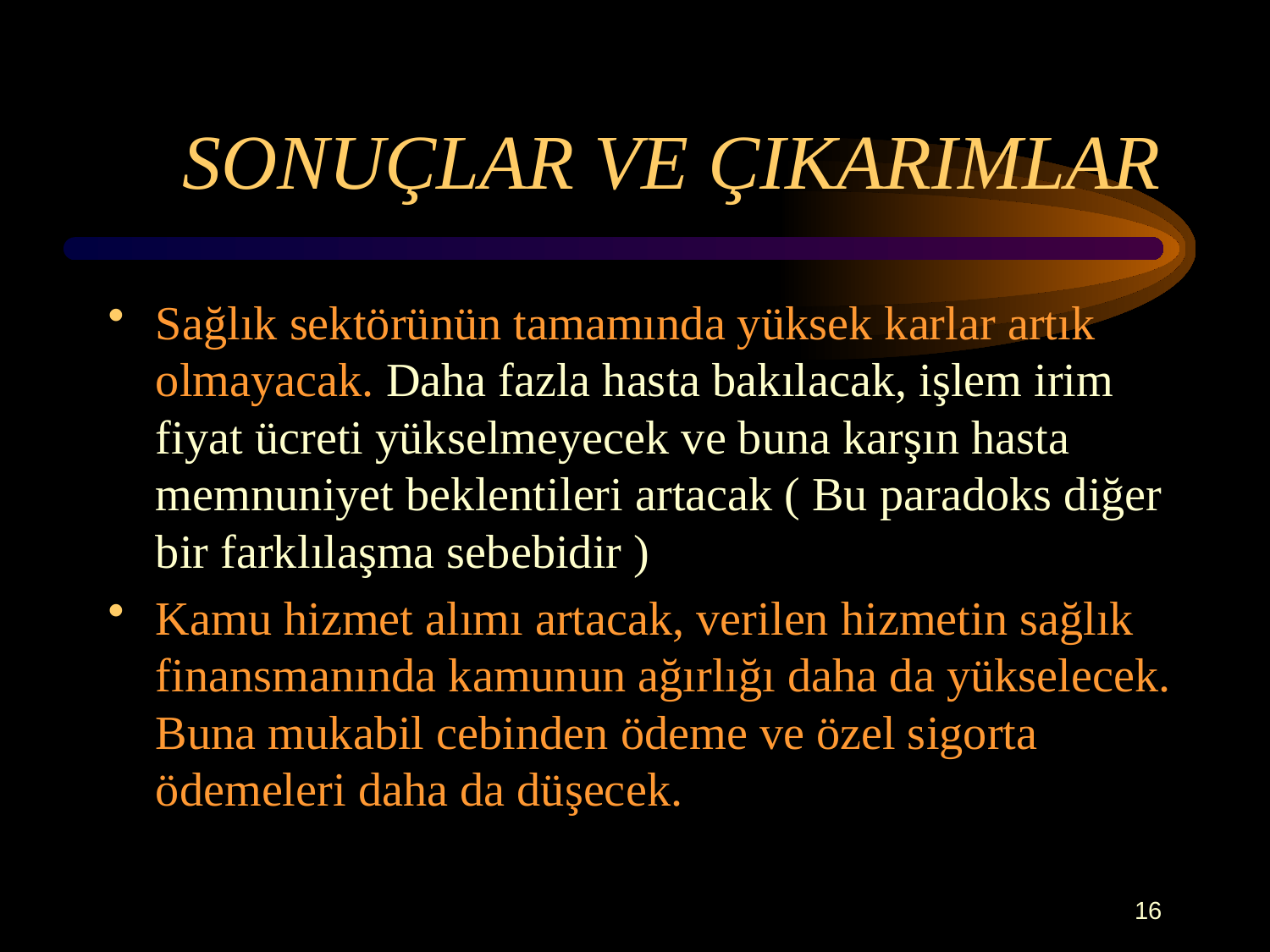

# SONUÇLAR VE ÇIKARIMLAR
Sağlık sektörünün tamamında yüksek karlar artık olmayacak. Daha fazla hasta bakılacak, işlem irim fiyat ücreti yükselmeyecek ve buna karşın hasta memnuniyet beklentileri artacak ( Bu paradoks diğer bir farklılaşma sebebidir )
Kamu hizmet alımı artacak, verilen hizmetin sağlık finansmanında kamunun ağırlığı daha da yükselecek. Buna mukabil cebinden ödeme ve özel sigorta ödemeleri daha da düşecek.
16